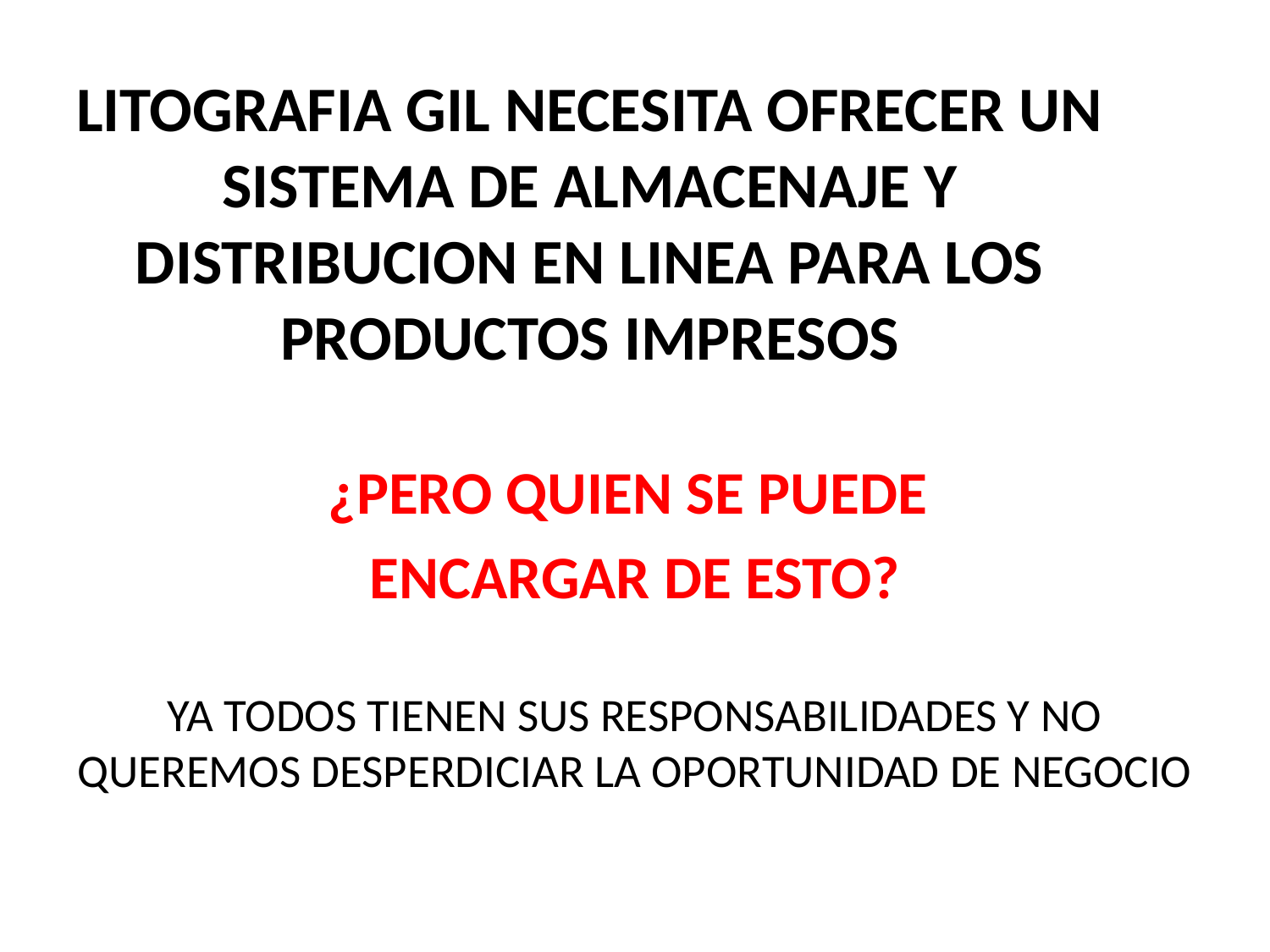

LITOGRAFIA GIL NECESITA OFRECER UN SISTEMA DE ALMACENAJE Y DISTRIBUCION EN LINEA PARA LOS PRODUCTOS IMPRESOS
¿PERO QUIEN SE PUEDE
ENCARGAR DE ESTO?

YA TODOS TIENEN SUS RESPONSABILIDADES Y NO QUEREMOS DESPERDICIAR LA OPORTUNIDAD DE NEGOCIO